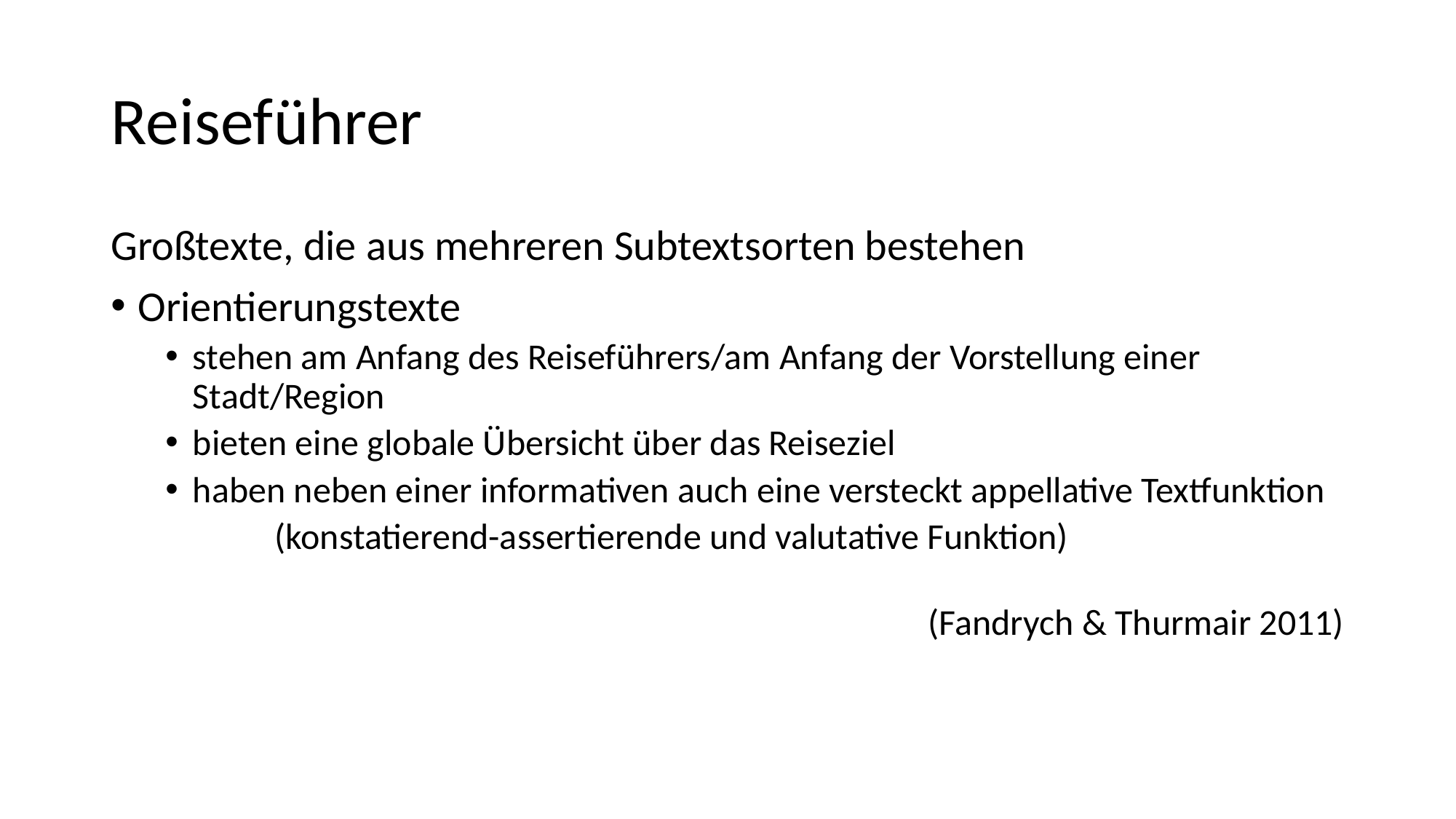

# Reiseführer
Großtexte, die aus mehreren Subtextsorten bestehen
Orientierungstexte
stehen am Anfang des Reiseführers/am Anfang der Vorstellung einer Stadt/Region
bieten eine globale Übersicht über das Reiseziel
haben neben einer informativen auch eine versteckt appellative Textfunktion
	(konstatierend-assertierende und valutative Funktion)
(Fandrych & Thurmair 2011)